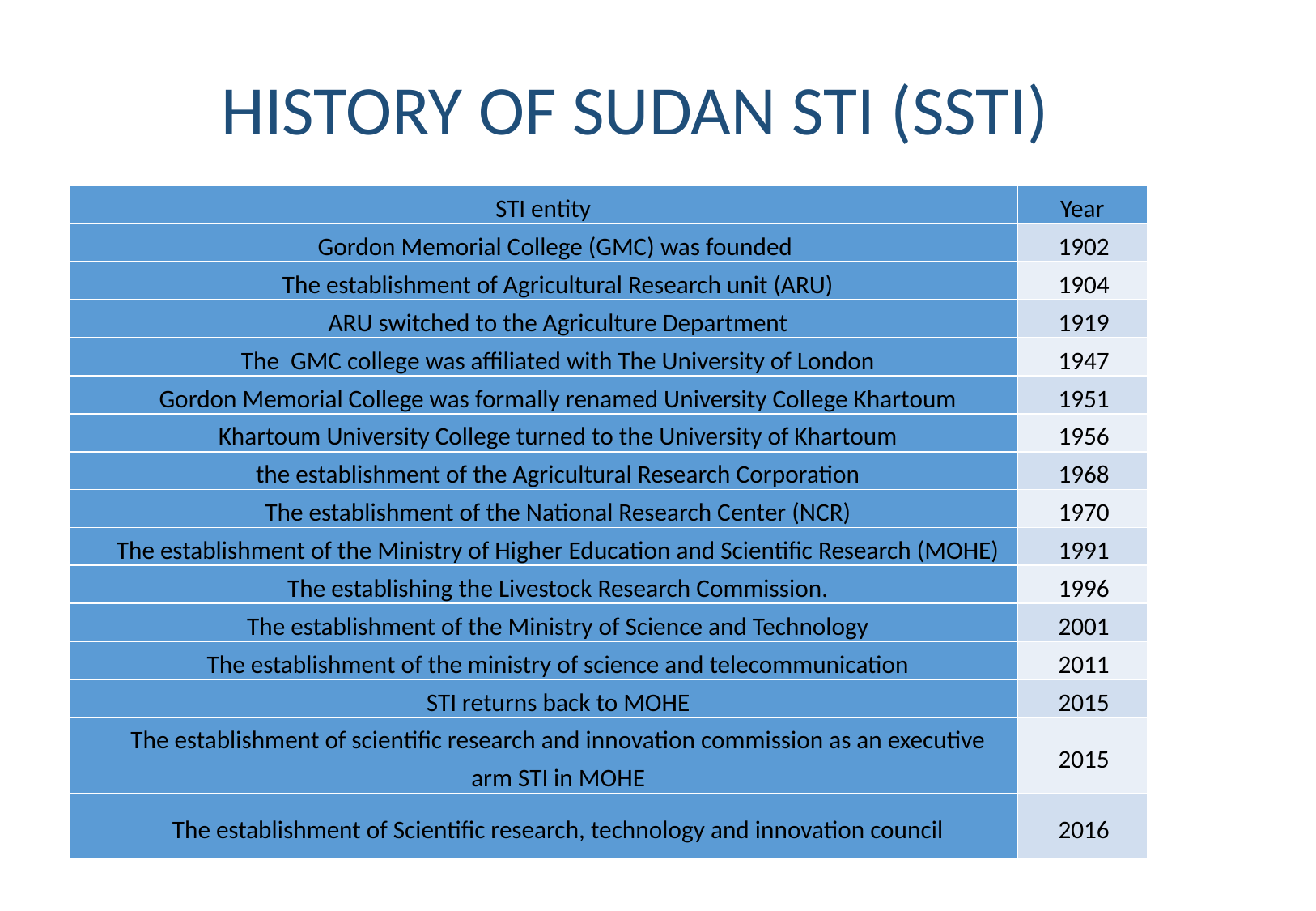

# History of Sudan STI (SSTI)
| STI entity | Year |
| --- | --- |
| Gordon Memorial College (GMC) was founded | 1902 |
| The establishment of Agricultural Research unit (ARU) | 1904 |
| ARU switched to the Agriculture Department | 1919 |
| The GMC college was affiliated with The University of London | 1947 |
| Gordon Memorial College was formally renamed University College Khartoum | 1951 |
| Khartoum University College turned to the University of Khartoum | 1956 |
| the establishment of the Agricultural Research Corporation | 1968 |
| The establishment of the National Research Center (NCR) | 1970 |
| The establishment of the Ministry of Higher Education and Scientific Research (MOHE) | 1991 |
| The establishing the Livestock Research Commission. | 1996 |
| The establishment of the Ministry of Science and Technology | 2001 |
| The establishment of the ministry of science and telecommunication | 2011 |
| STI returns back to MOHE | 2015 |
| The establishment of scientific research and innovation commission as an executive arm STI in MOHE | 2015 |
| The establishment of Scientific research, technology and innovation council | 2016 |
5